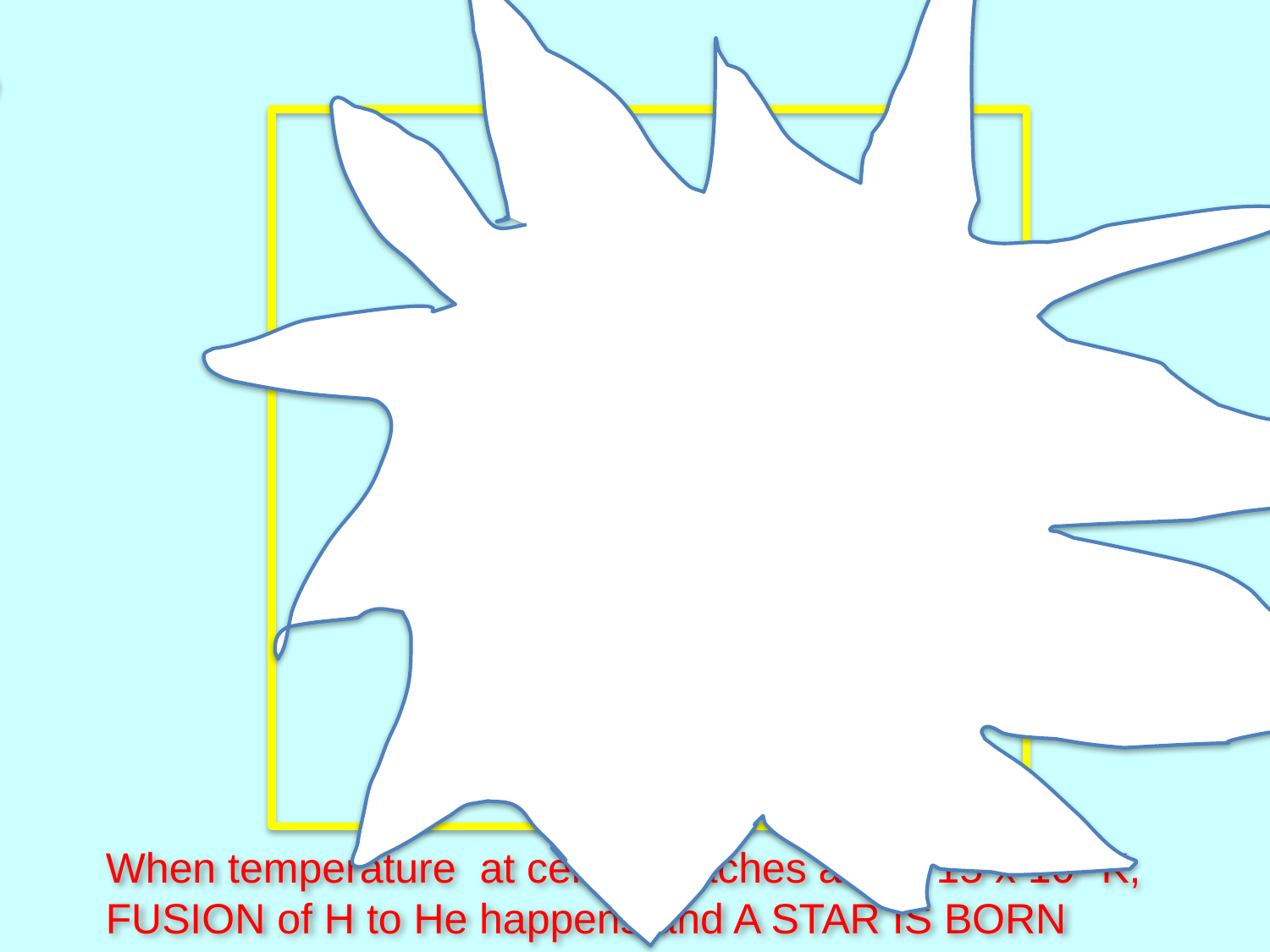

4 P                He + E

When temperature  at center reaches about 15 x 106 K,
FUSION of H to He happens and A STAR IS BORN